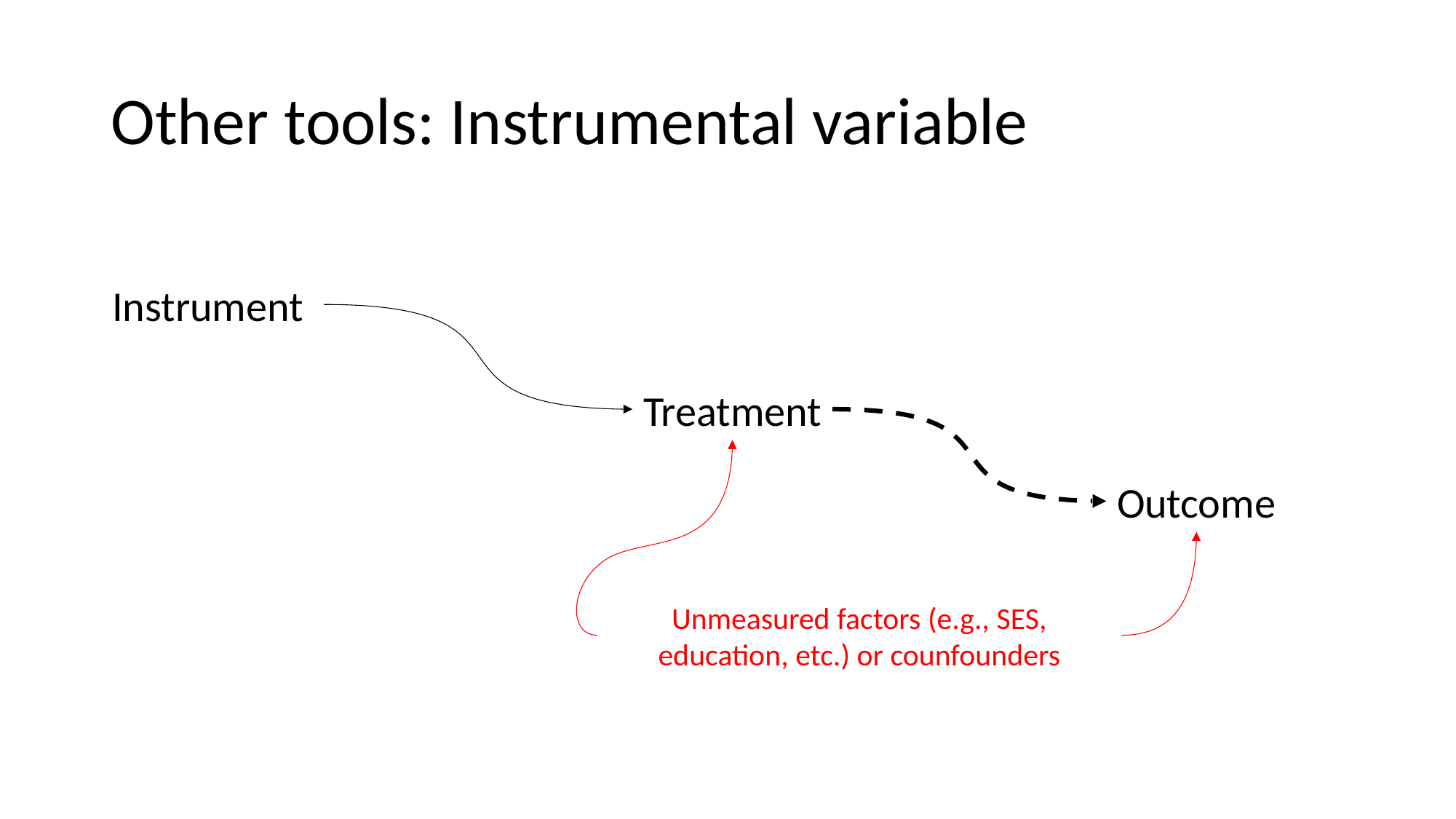

# Other tools: Instrumental variable
Instrument
Treatment
Outcome
Unmeasured factors (e.g., SES, education, etc.) or counfounders